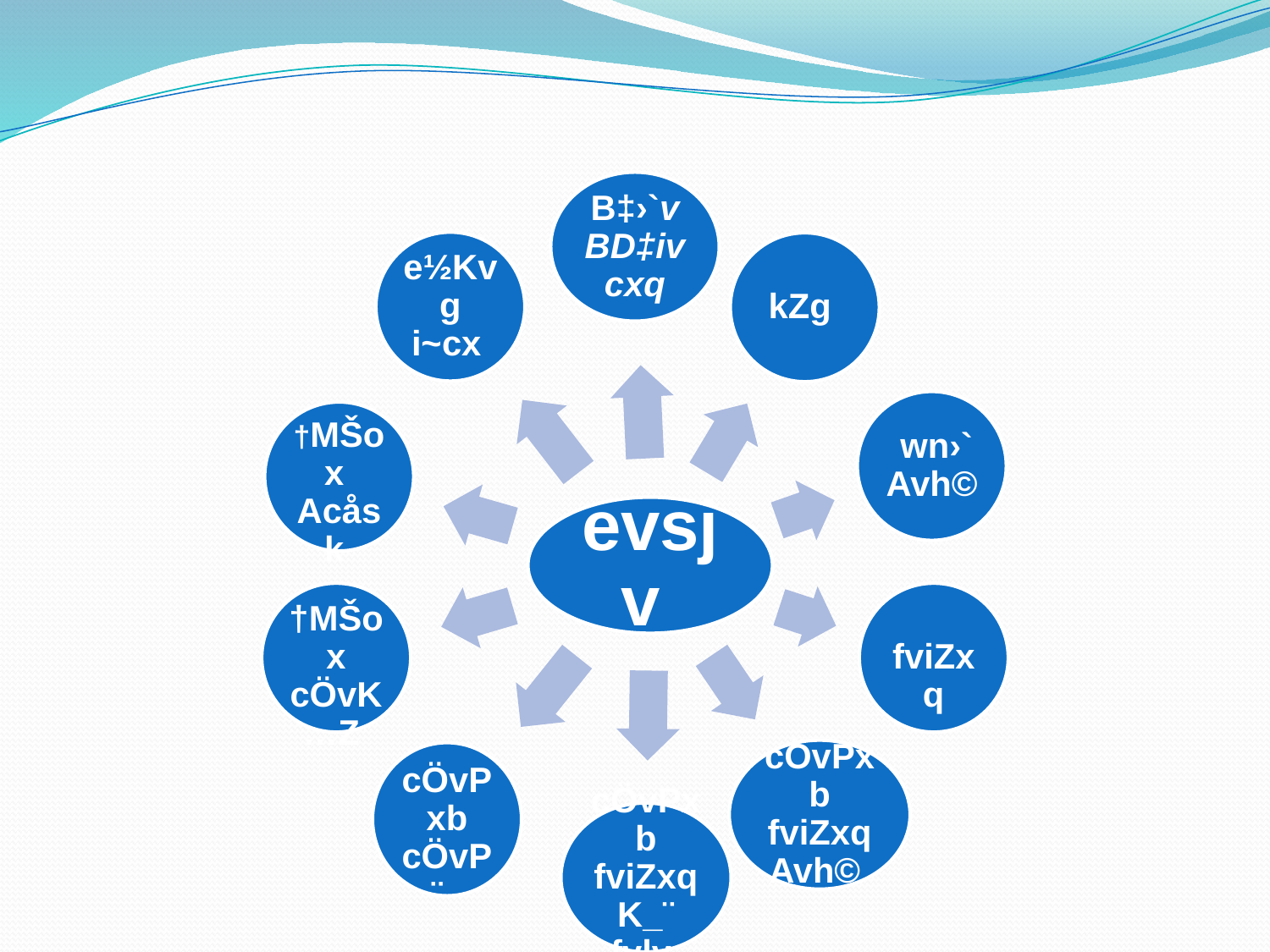

#
evsjv

 B‡›`v  BD‡ivcxq

kZg

 wn›` Avh©

 fviZxq

cÖvPxb fviZxq Avh©

cÖvPxb fviZxq K_¨ fvlv

 cÖvPxb cÖvP¨

 †MŠox cÖvK…Z

 †MŠox  Acåsk

e½Kvg i~cx